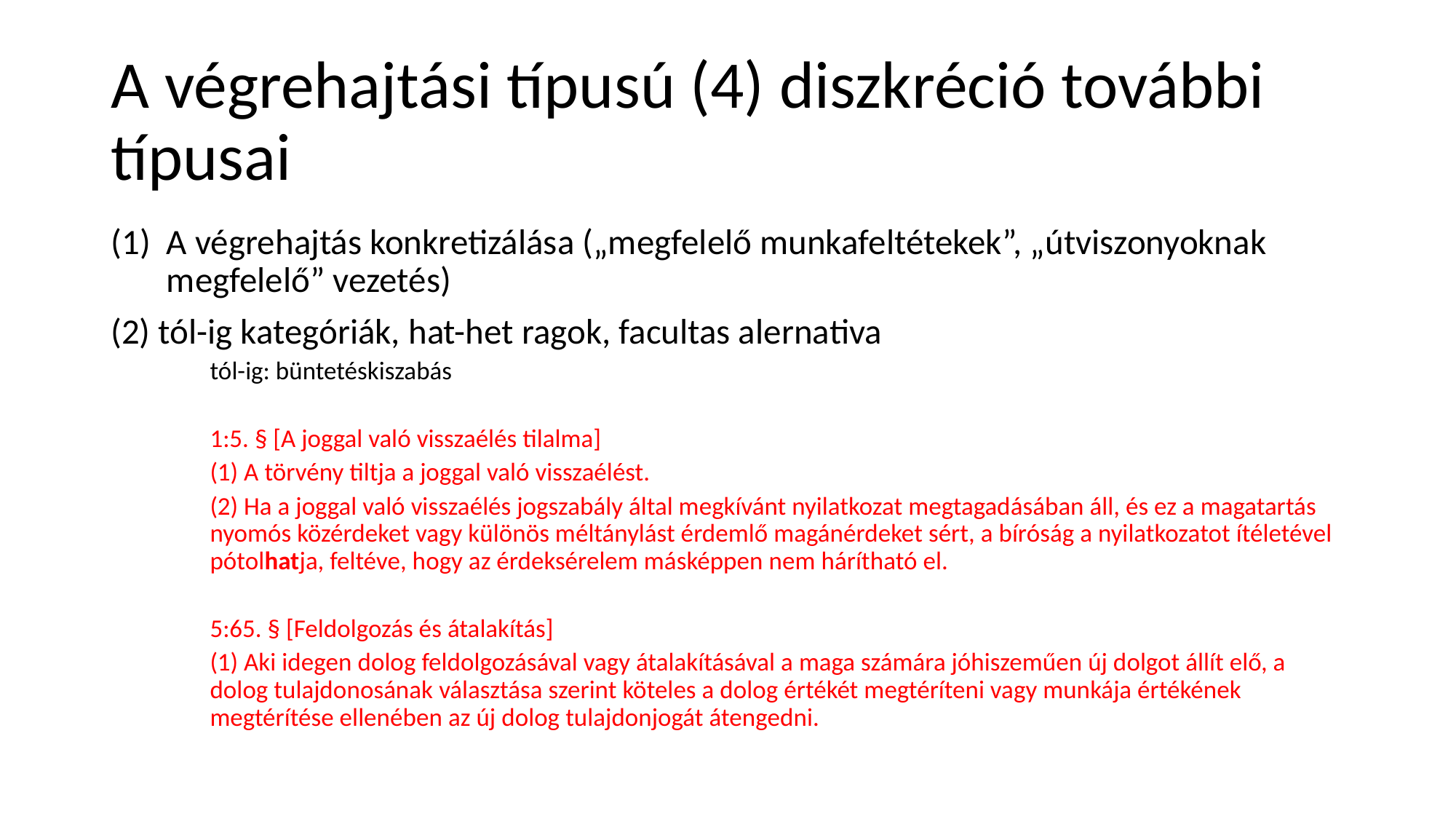

# A végrehajtási típusú (4) diszkréció további típusai
A végrehajtás konkretizálása („megfelelő munkafeltétekek”, „útviszonyoknak megfelelő” vezetés)
(2) tól-ig kategóriák, hat-het ragok, facultas alernativa
tól-ig: büntetéskiszabás

1:5. § [A joggal való visszaélés tilalma]
(1) A törvény tiltja a joggal való visszaélést.
(2) Ha a joggal való visszaélés jogszabály által megkívánt nyilatkozat megtagadásában áll, és ez a magatartás nyomós közérdeket vagy különös méltánylást érdemlő magánérdeket sért, a bíróság a nyilatkozatot ítéletével pótolhatja, feltéve, hogy az érdeksérelem másképpen nem hárítható el.

5:65. § [Feldolgozás és átalakítás]
(1) Aki idegen dolog feldolgozásával vagy átalakításával a maga számára jóhiszeműen új dolgot állít elő, a dolog tulajdonosának választása szerint köteles a dolog értékét megtéríteni vagy munkája értékének megtérítése ellenében az új dolog tulajdonjogát átengedni.